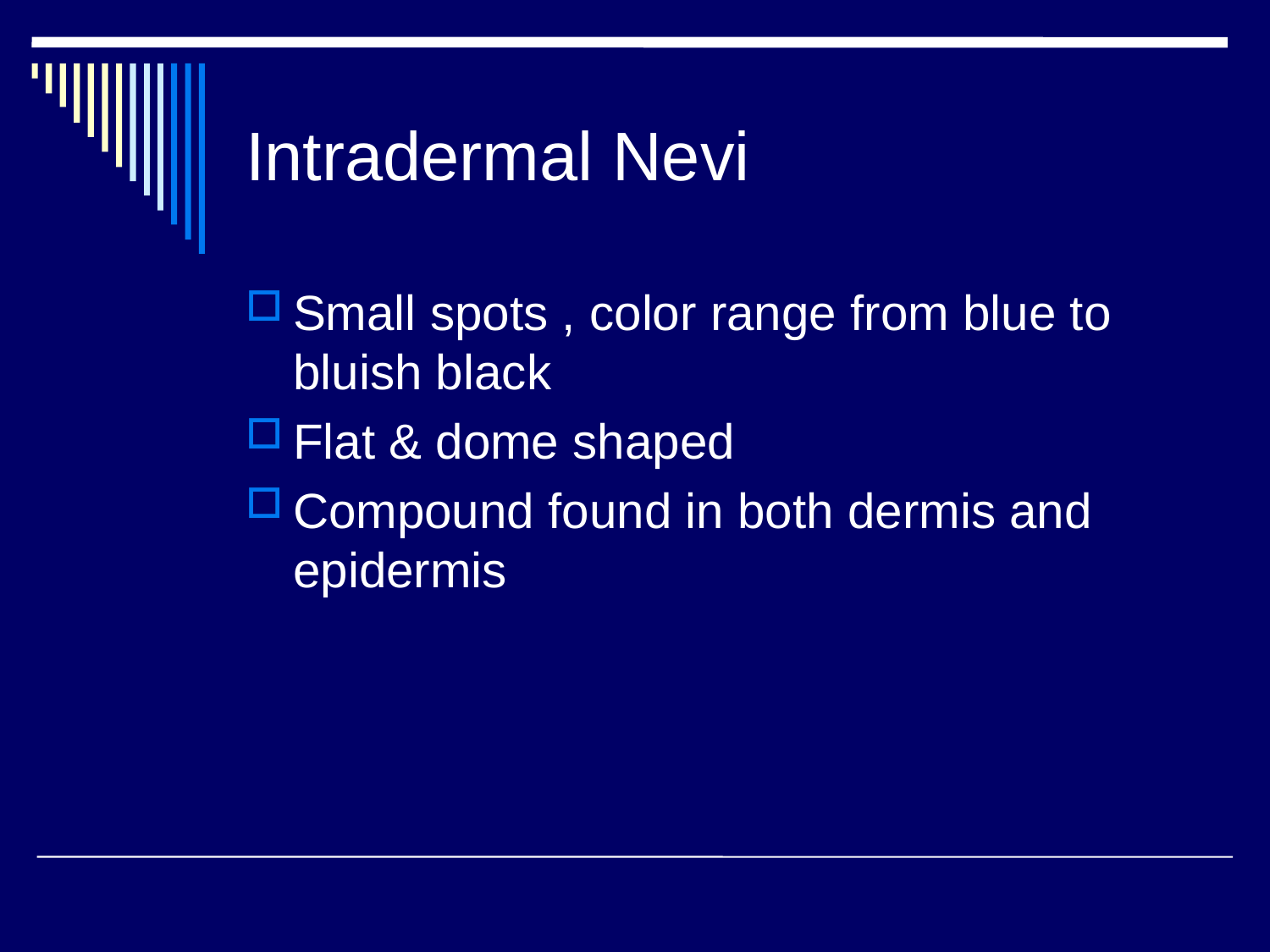

# Intradermal Nevi
Small spots , color range from blue to bluish black
Flat & dome shaped
Compound found in both dermis and epidermis